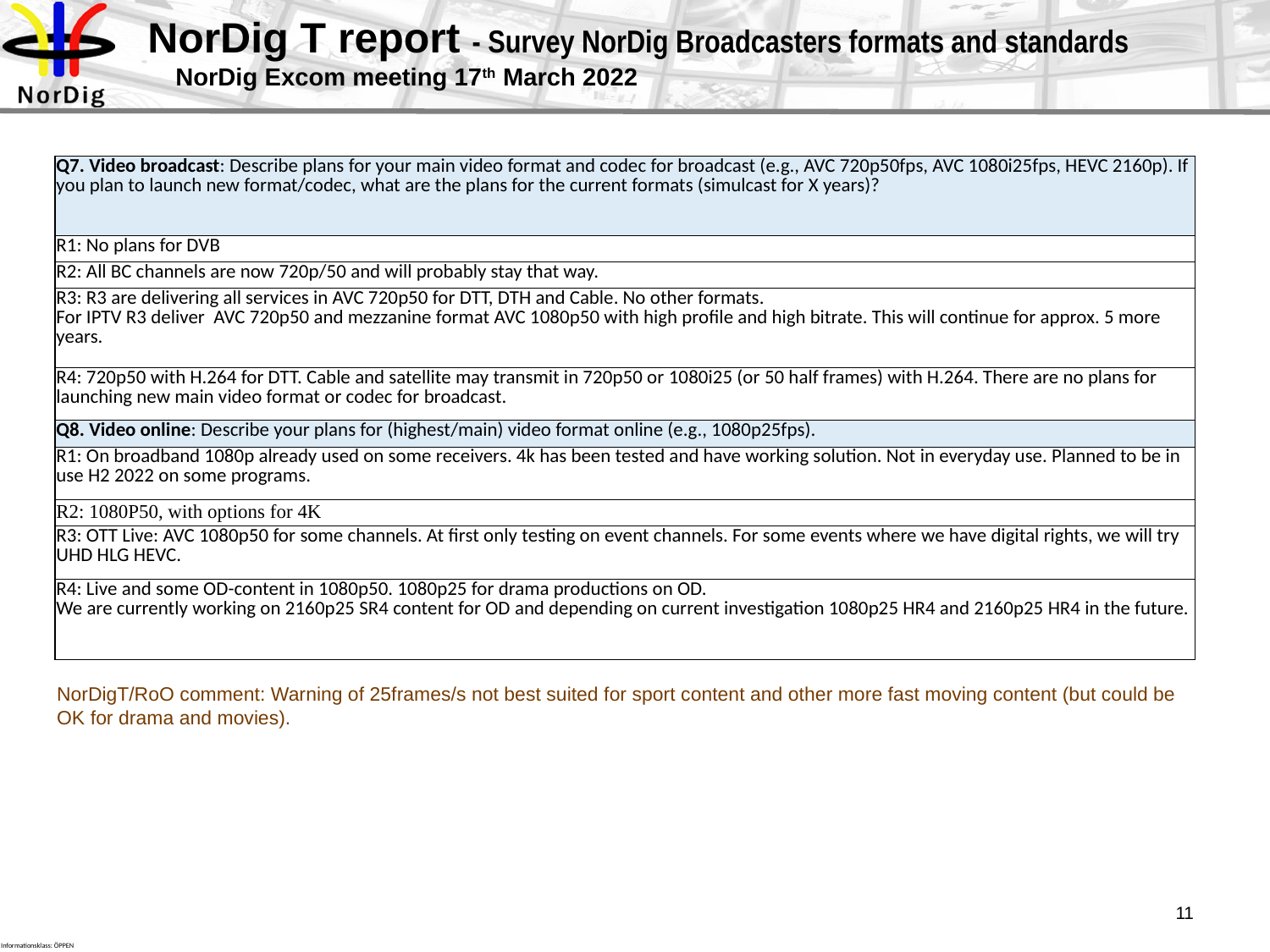

# NorDig T report - Survey NorDig Broadcasters formats and standards NorDig Excom meeting 17th March 2022
| Q7. Video broadcast: Describe plans for your main video format and codec for broadcast (e.g., AVC 720p50fps, AVC 1080i25fps, HEVC 2160p). If you plan to launch new format/codec, what are the plans for the current formats (simulcast for X years)? |
| --- |
| R1: No plans for DVB |
| R2: All BC channels are now 720p/50 and will probably stay that way. |
| R3: R3 are delivering all services in AVC 720p50 for DTT, DTH and Cable. No other formats. For IPTV R3 deliver AVC 720p50 and mezzanine format AVC 1080p50 with high profile and high bitrate. This will continue for approx. 5 more years. |
| R4: 720p50 with H.264 for DTT. Cable and satellite may transmit in 720p50 or 1080i25 (or 50 half frames) with H.264. There are no plans for launching new main video format or codec for broadcast. |
| Q8. Video online: Describe your plans for (highest/main) video format online (e.g., 1080p25fps). |
| R1: On broadband 1080p already used on some receivers. 4k has been tested and have working solution. Not in everyday use. Planned to be in use H2 2022 on some programs. |
| R2: 1080P50, with options for 4K |
| R3: OTT Live: AVC 1080p50 for some channels. At first only testing on event channels. For some events where we have digital rights, we will try UHD HLG HEVC. |
| R4: Live and some OD-content in 1080p50. 1080p25 for drama productions on OD. We are currently working on 2160p25 SR4 content for OD and depending on current investigation 1080p25 HR4 and 2160p25 HR4 in the future. |
NorDigT/RoO comment: Warning of 25frames/s not best suited for sport content and other more fast moving content (but could be OK for drama and movies).
11